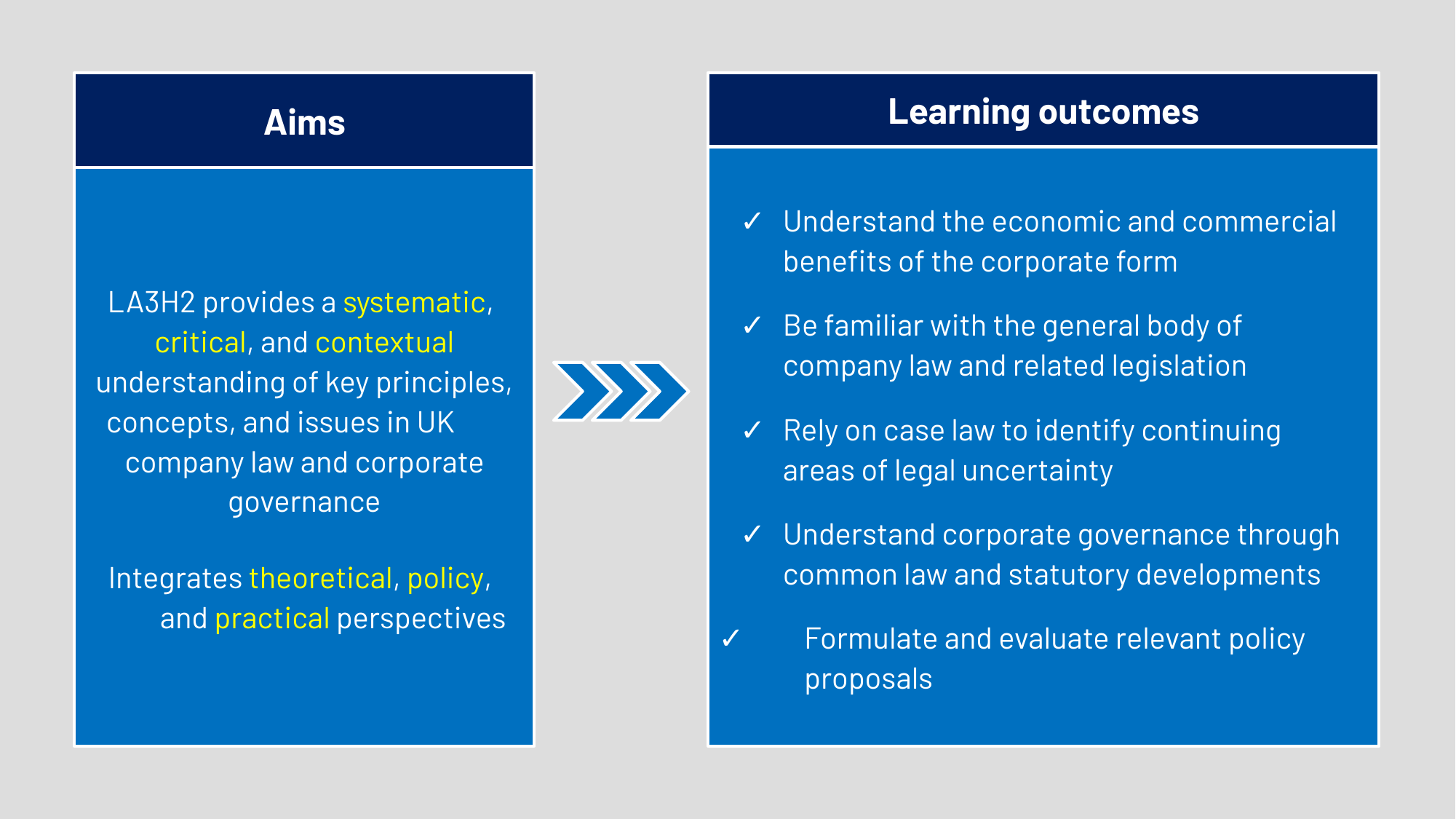

Aims
	LA3H2 provides a systematic, 	critical, and contextual understanding of key principles, concepts, and issues in UK         company law and corporate governance
Integrates theoretical, policy,            and practical perspectives
Learning outcomes
✓ 	Understand the economic and commercial benefits of the corporate form
✓ 	Be familiar with the general body of    company law and related legislation
✓ 	Rely on case law to identify continuing         areas of legal uncertainty
✓ 	Understand corporate governance through common law and statutory developments
✓ 	Formulate and evaluate relevant policy 	proposals